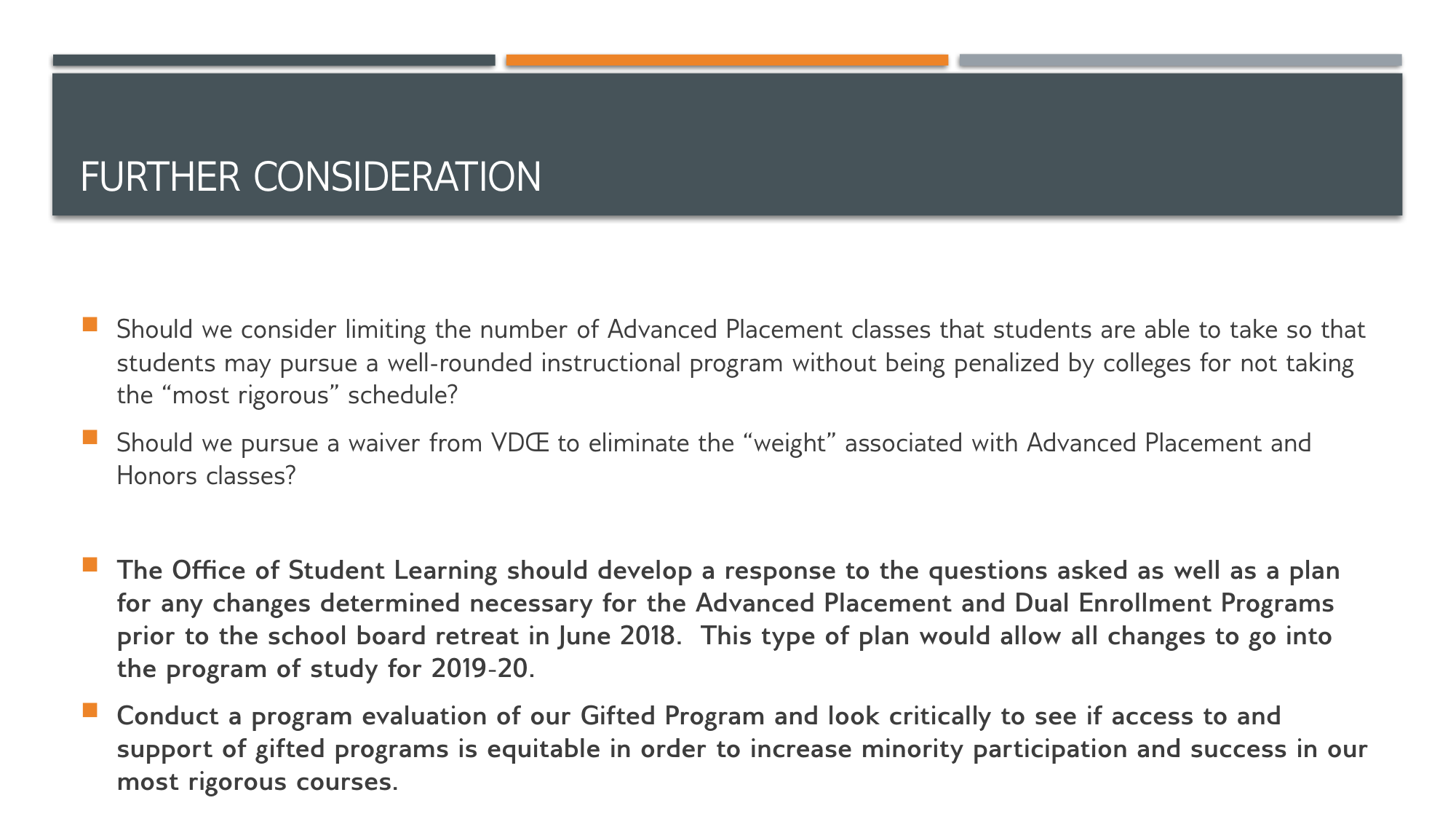

# Further consideration
Should we consider limiting the number of Advanced Placement classes that students are able to take so that students may pursue a well-rounded instructional program without being penalized by colleges for not taking the “most rigorous” schedule?
Should we pursue a waiver from VDOE to eliminate the “weight” associated with Advanced Placement and Honors classes?

The Office of Student Learning should develop a response to the questions asked as well as a plan for any changes determined necessary for the Advanced Placement and Dual Enrollment Programs prior to the school board retreat in June 2018.  This type of plan would allow all changes to go into the program of study for 2019-20.
Conduct a program evaluation of our Gifted Program and look critically to see if access to and support of gifted programs is equitable in order to increase minority participation and success in our most rigorous courses.